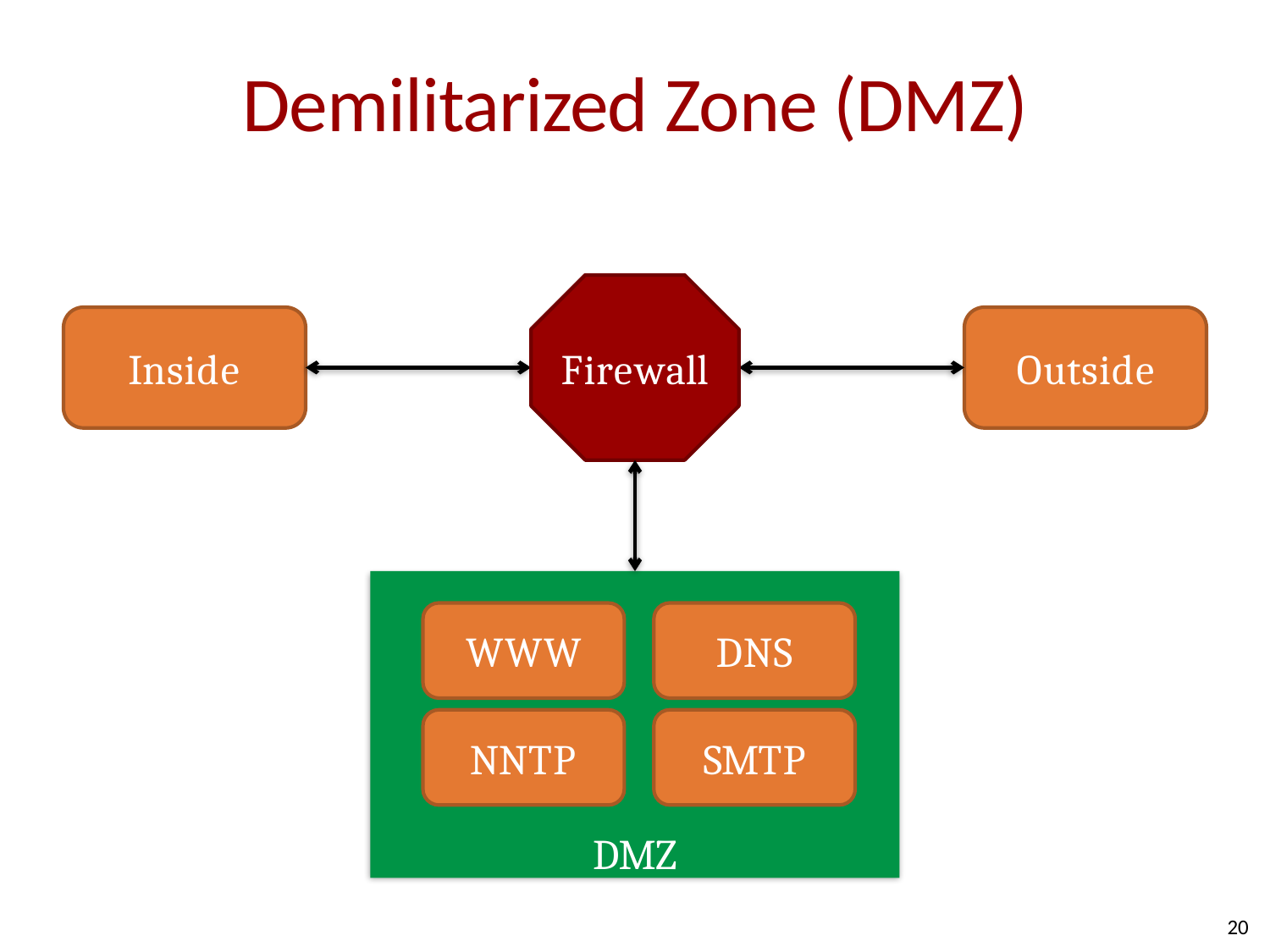

# Demilitarized Zone (DMZ)
Firewall
Inside
Outside
DMZ
WWW
DNS
NNTP
SMTP
20